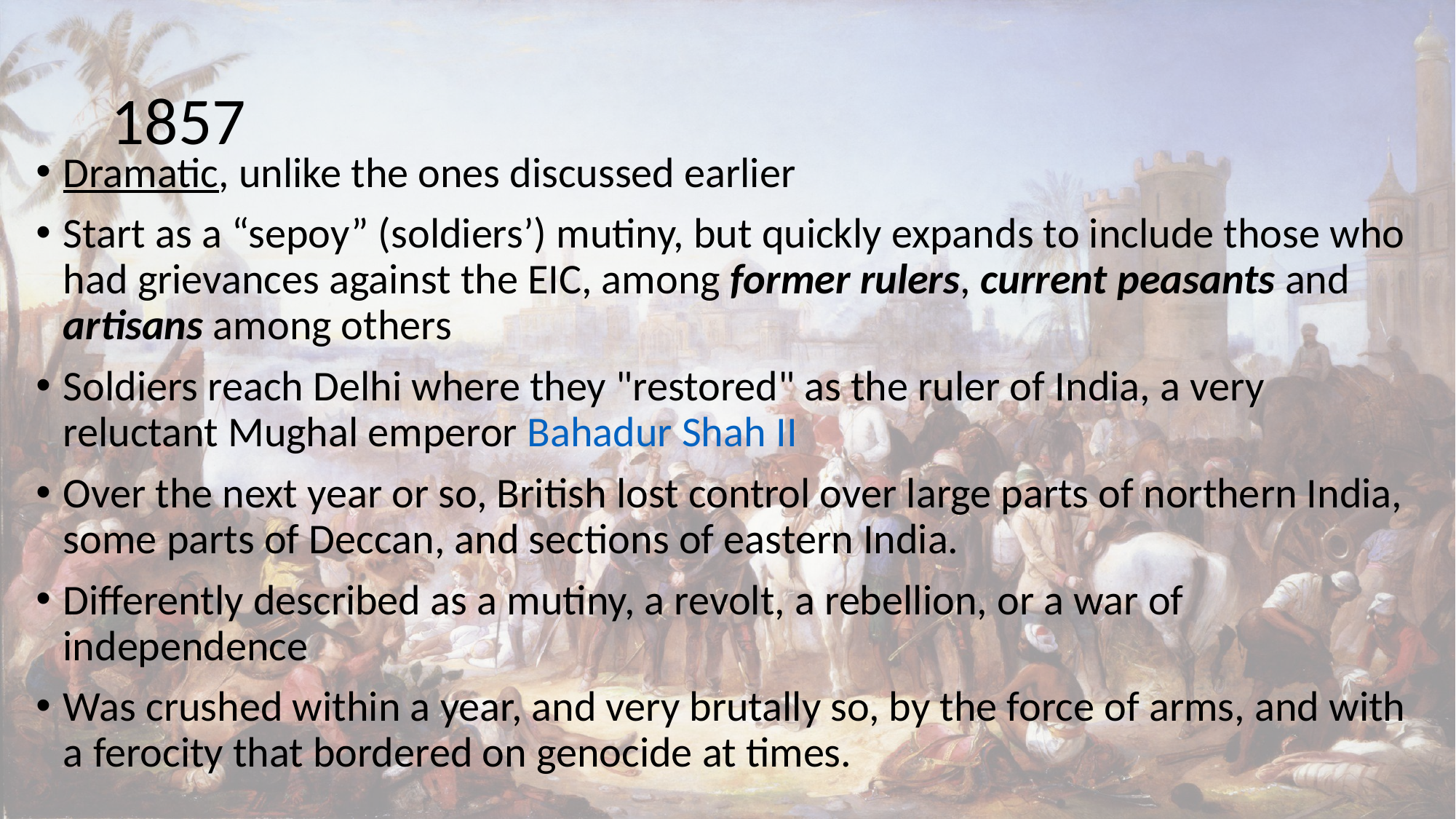

# 1857
Dramatic, unlike the ones discussed earlier
Start as a “sepoy” (soldiers’) mutiny, but quickly expands to include those who had grievances against the EIC, among former rulers, current peasants and artisans among others
Soldiers reach Delhi where they "restored" as the ruler of India, a very reluctant Mughal emperor Bahadur Shah II
Over the next year or so, British lost control over large parts of northern India, some parts of Deccan, and sections of eastern India.
Differently described as a mutiny, a revolt, a rebellion, or a war of independence
Was crushed within a year, and very brutally so, by the force of arms, and with a ferocity that bordered on genocide at times.